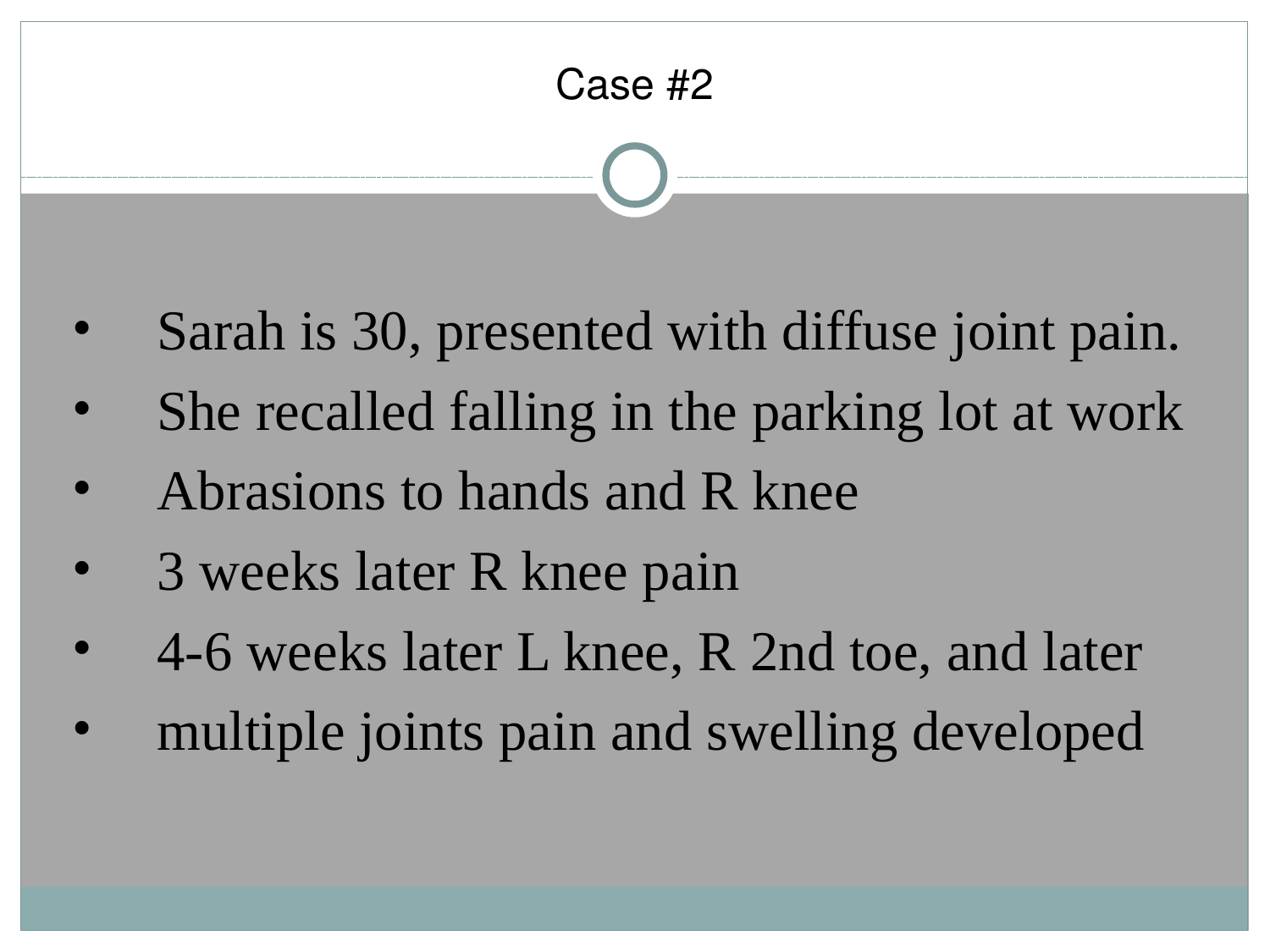

Case #2
Sarah is 30, presented with diffuse joint pain.
She recalled falling in the parking lot at work
Abrasions to hands and R knee
3 weeks later R knee pain
4-6 weeks later L knee, R 2nd toe, and later
multiple joints pain and swelling developed